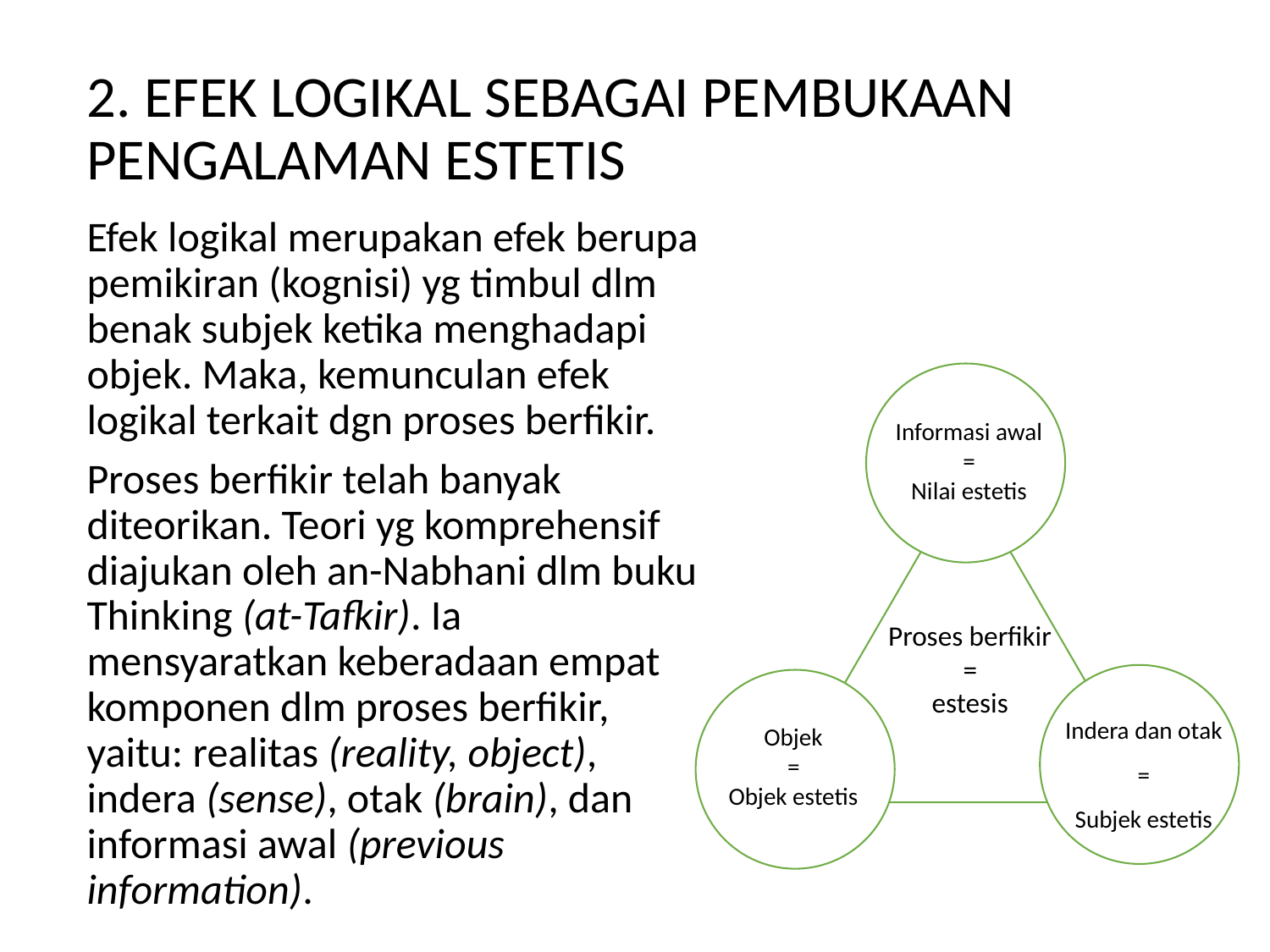

# 2. EFEK LOGIKAL SEBAGAI PEMBUKAAN PENGALAMAN ESTETIS
Efek logikal merupakan efek berupa pemikiran (kognisi) yg timbul dlm benak subjek ketika menghadapi objek. Maka, kemunculan efek logikal terkait dgn proses berfikir.
Proses berfikir telah banyak diteorikan. Teori yg komprehensif diajukan oleh an-Nabhani dlm buku Thinking (at-Tafkir). Ia mensyaratkan keberadaan empat komponen dlm proses berfikir, yaitu: realitas (reality, object), indera (sense), otak (brain), dan informasi awal (previous information).

Informasi awal
=
Nilai estetis

Proses berfikir
=
estesis

Indera dan otak
=
Subjek estetis
Objek
=
Objek estetis